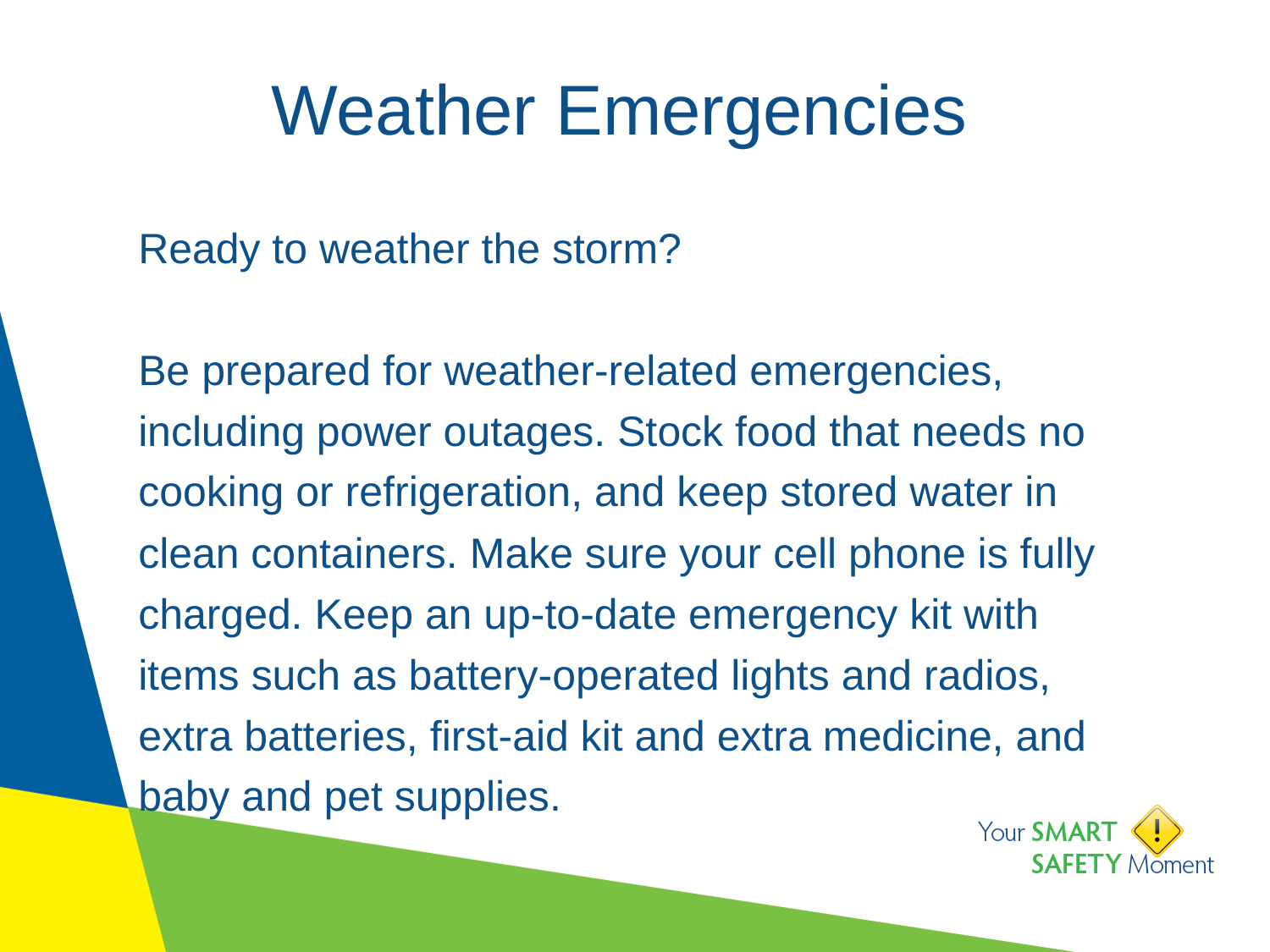

# Weather Emergencies
Ready to weather the storm?

Be prepared for weather-related emergencies, including power outages. Stock food that needs no cooking or refrigeration, and keep stored water in clean containers. Make sure your cell phone is fully charged. Keep an up-to-date emergency kit with items such as battery-operated lights and radios, extra batteries, first-aid kit and extra medicine, and baby and pet supplies.